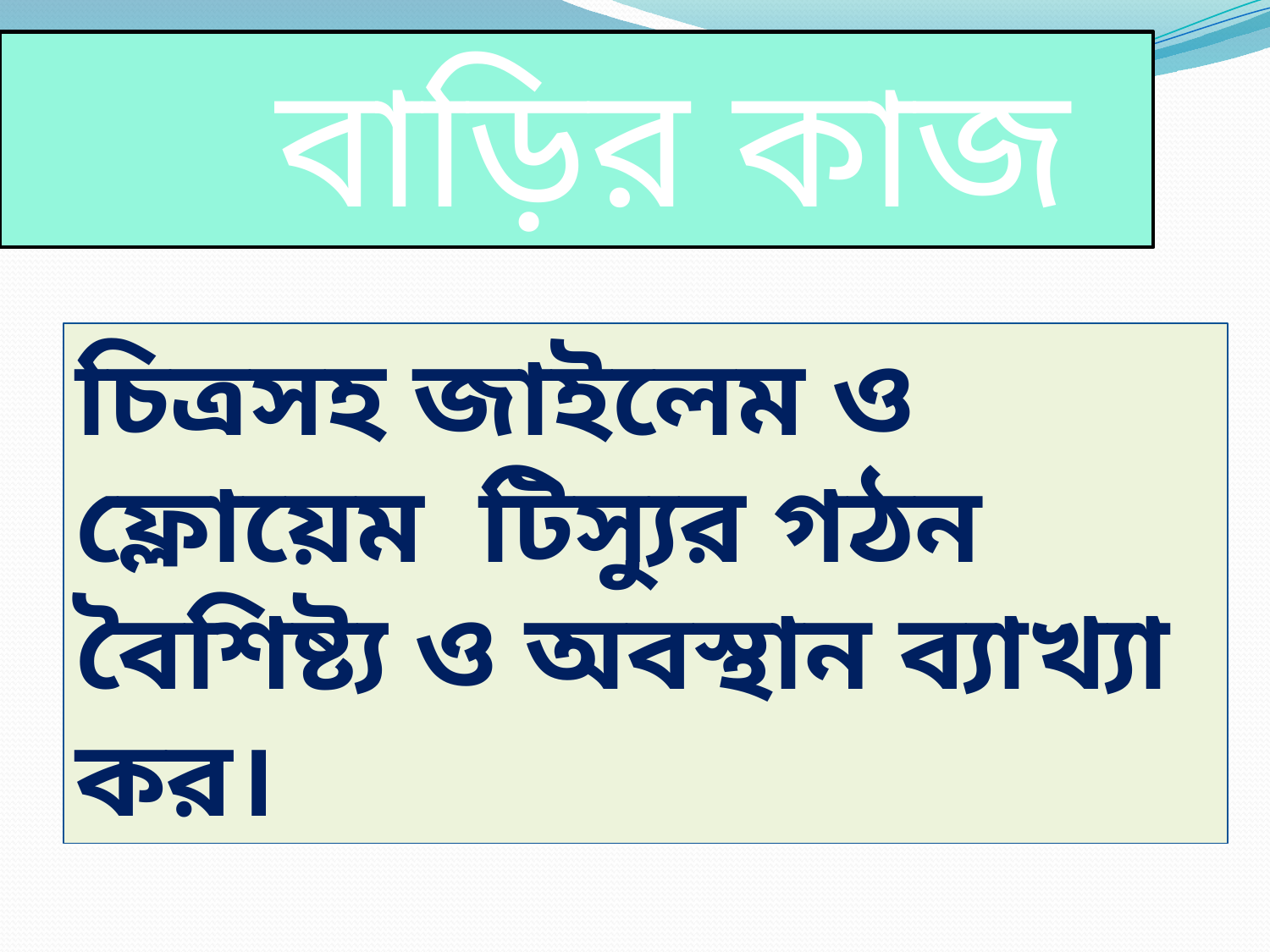

বাড়ির কাজ
চিত্রসহ জাইলেম ও ফ্লোয়েম  টিস্যুর গঠন বৈশিষ্ট্য ও অবস্থান ব্যাখ্যা কর।